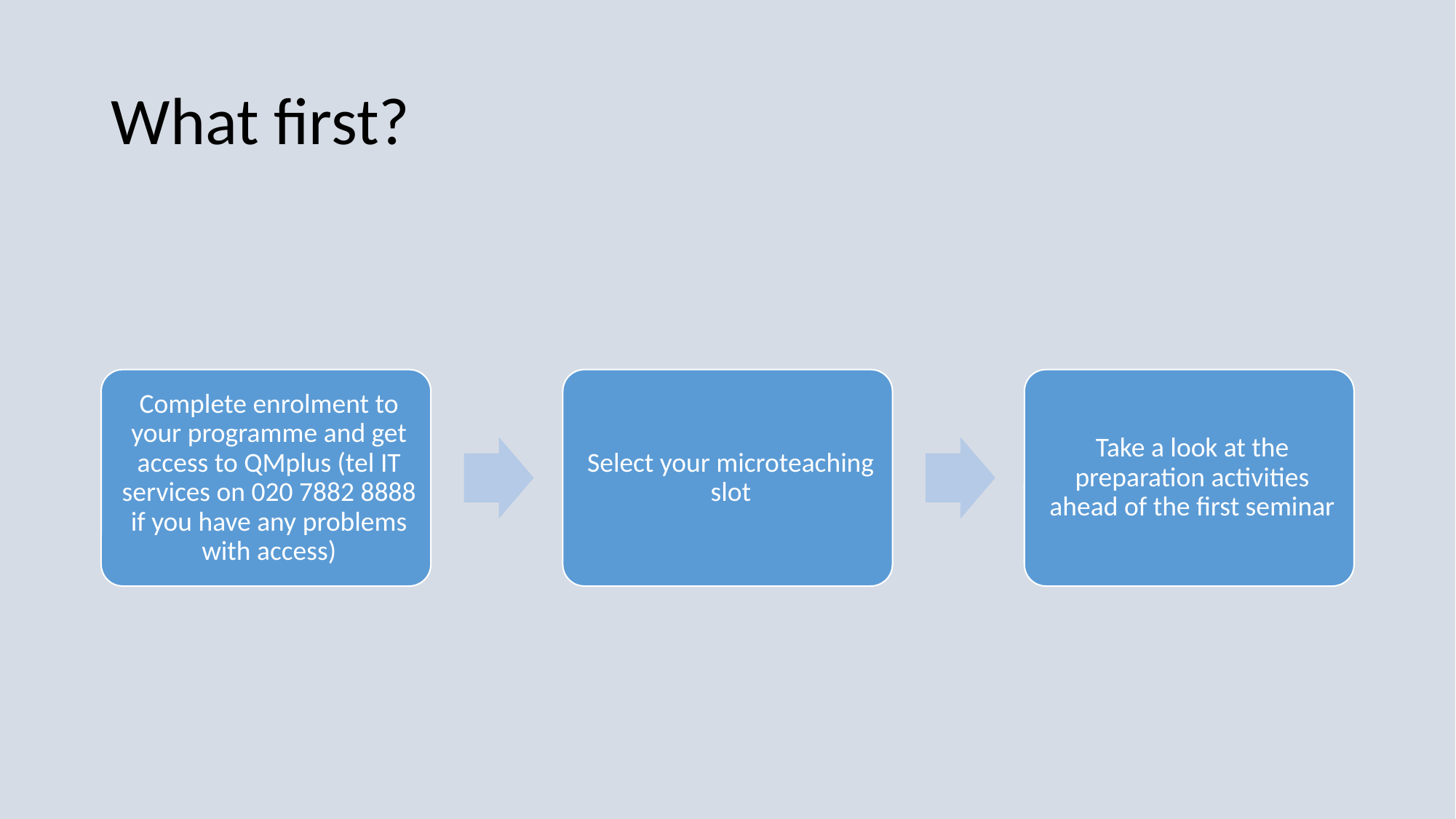

# What first?
Complete enrolment to your programme and get access to QMplus (tel IT services on 020 7882 8888 if you have any problems with access)

Select your microteaching slot

Take a look at the preparation activities ahead of the first seminar